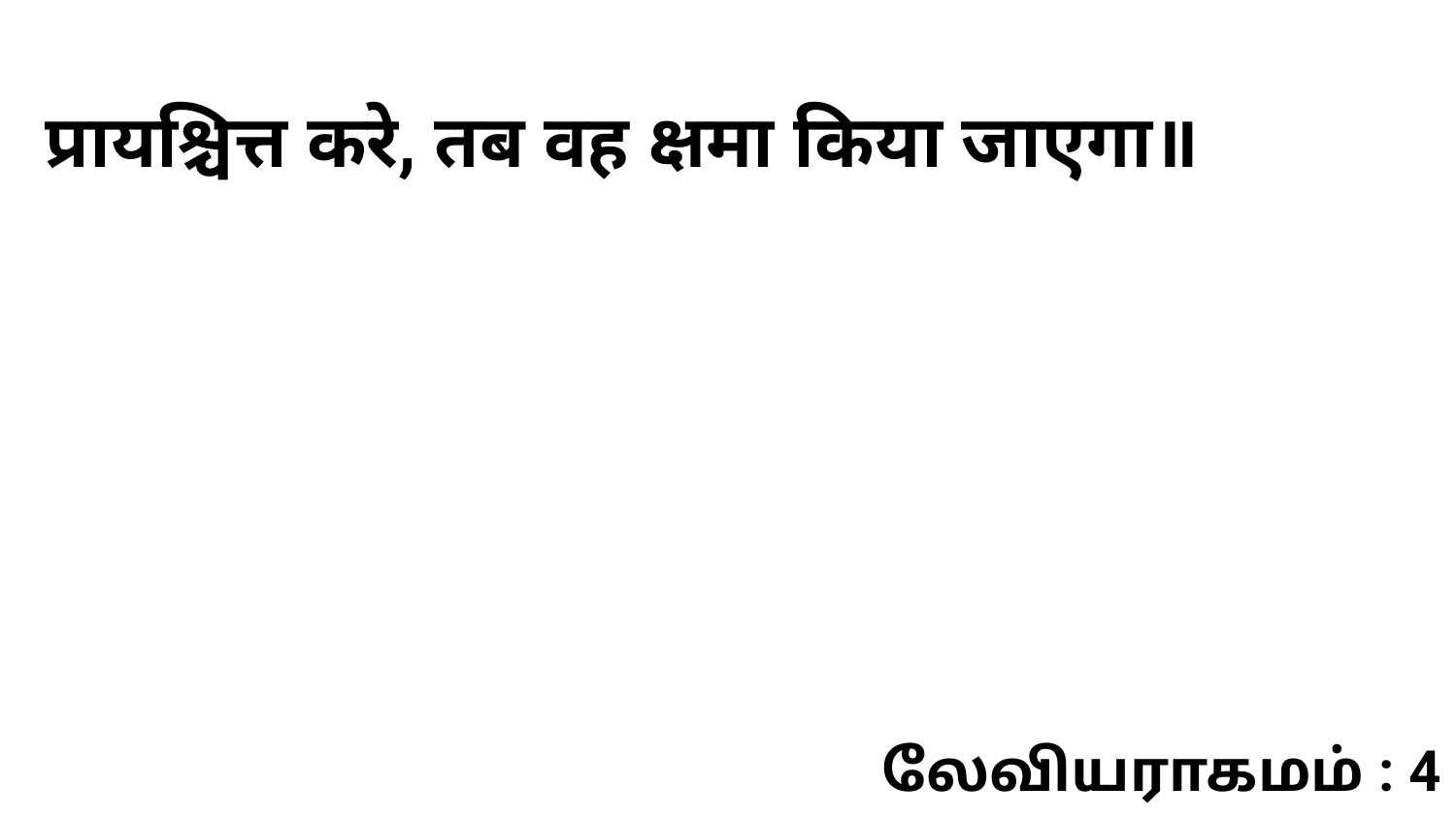

प्रायश्चित्त करे, तब वह क्षमा किया जाएगा॥
லேவியராகமம் : 4